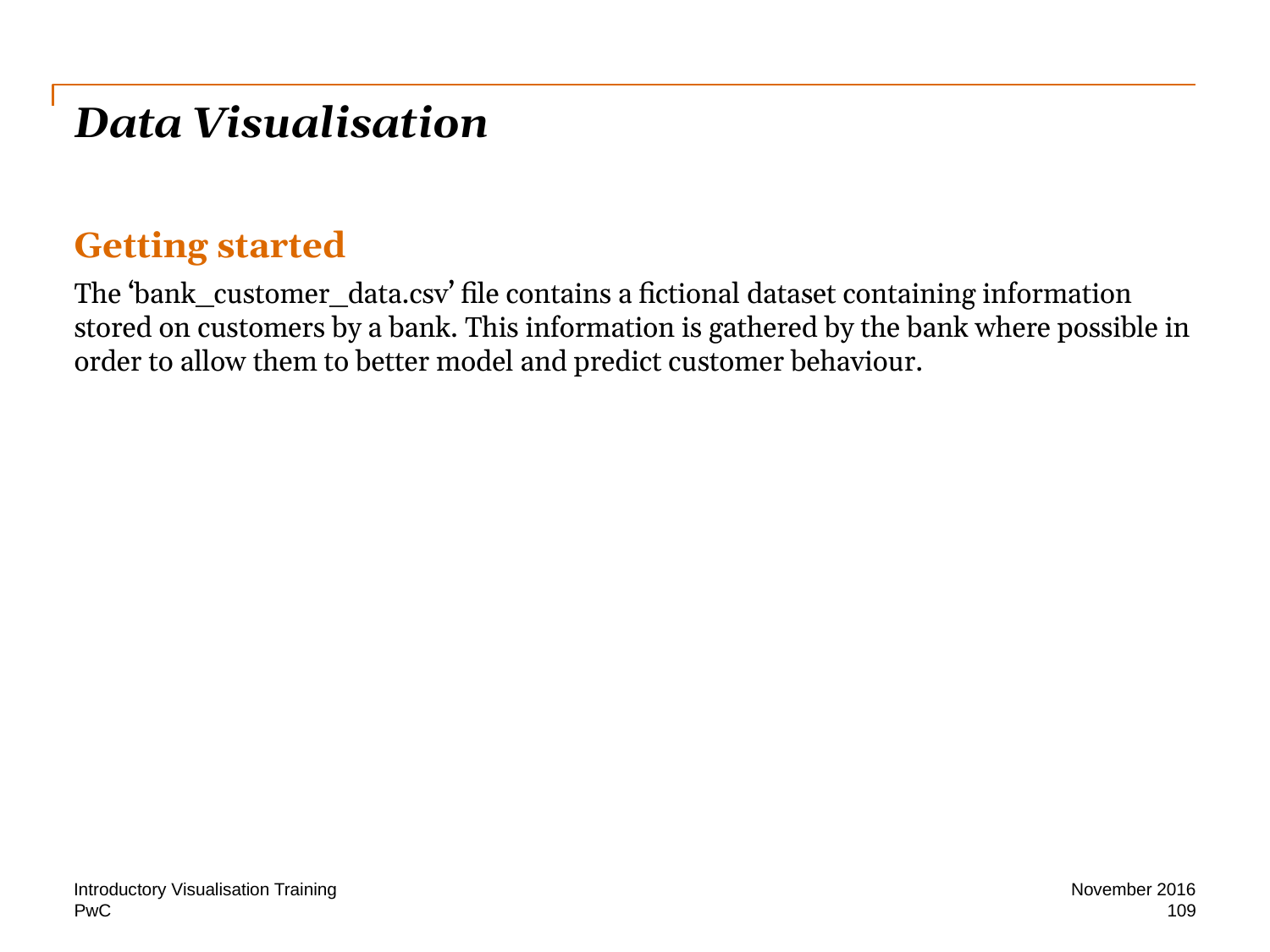

# Data Visualisation
Getting started
The ‘bank_customer_data.csv’ file contains a fictional dataset containing information stored on customers by a bank. This information is gathered by the bank where possible in order to allow them to better model and predict customer behaviour.

Introductory Visualisation Training
November 2016
109